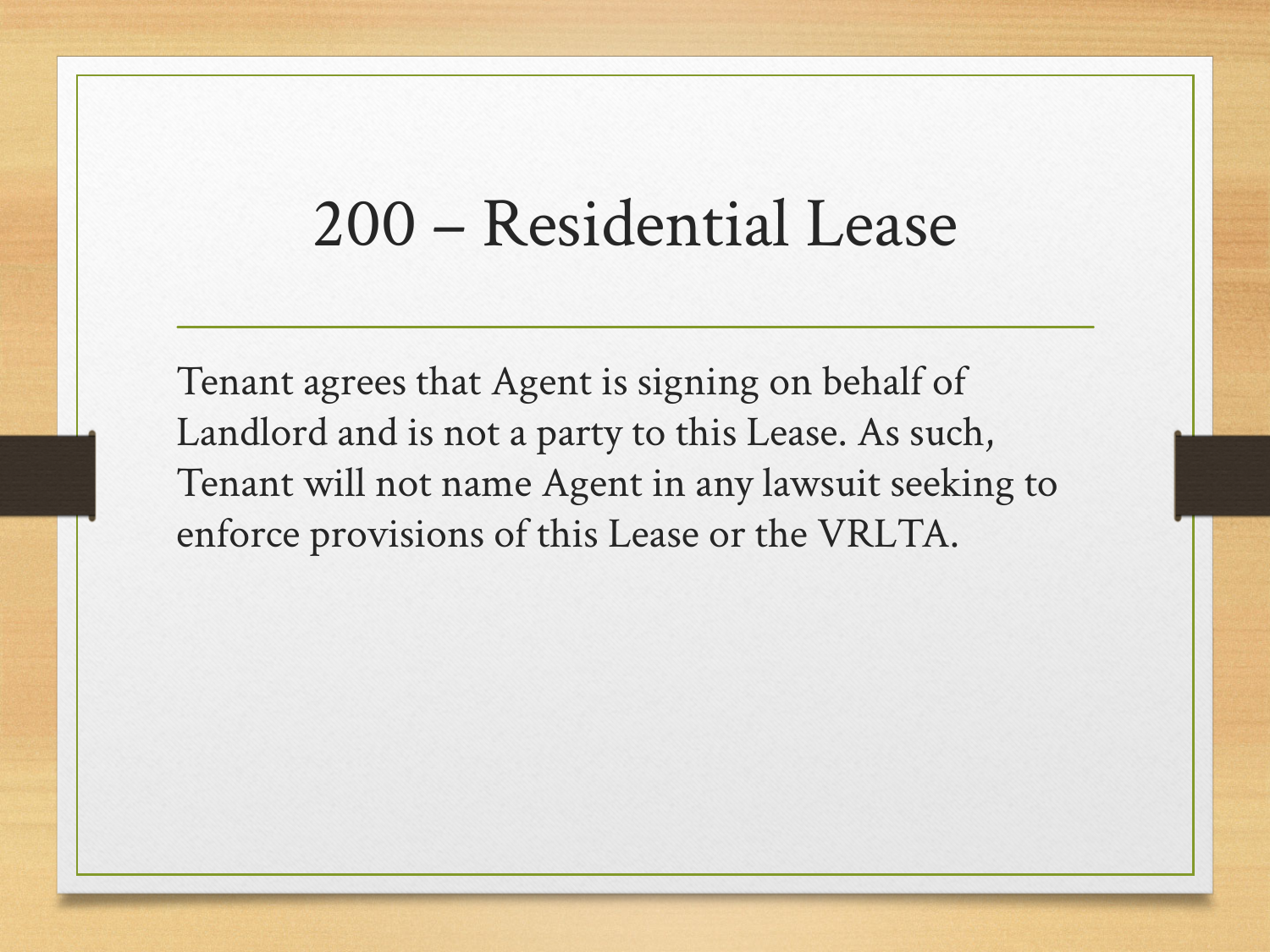

# 200 – Residential Lease
Tenant agrees that Agent is signing on behalf of Landlord and is not a party to this Lease. As such, Tenant will not name Agent in any lawsuit seeking to enforce provisions of this Lease or the VRLTA.